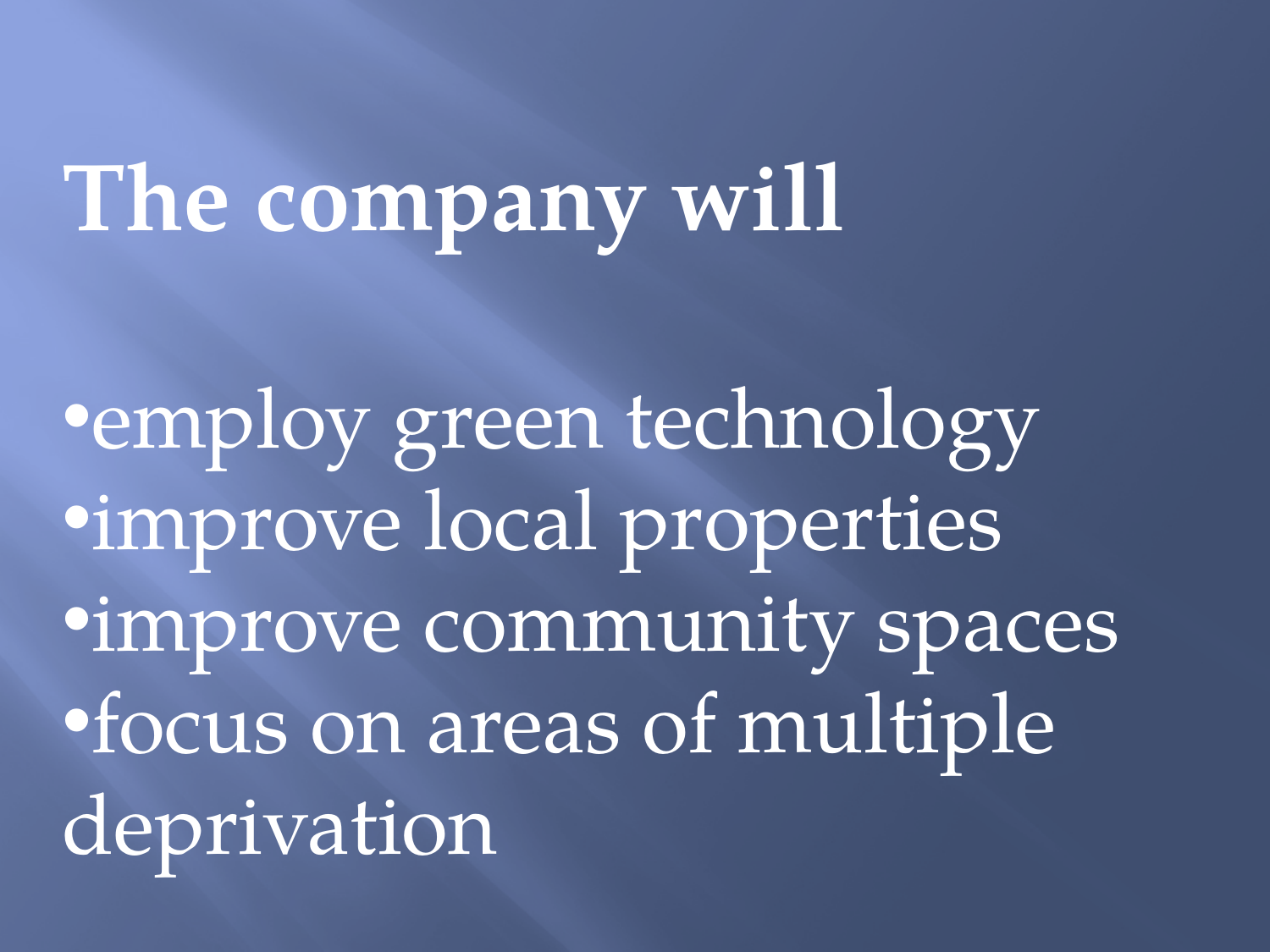

The company will

employ green technology
improve local properties
improve community spaces
focus on areas of multiple deprivation